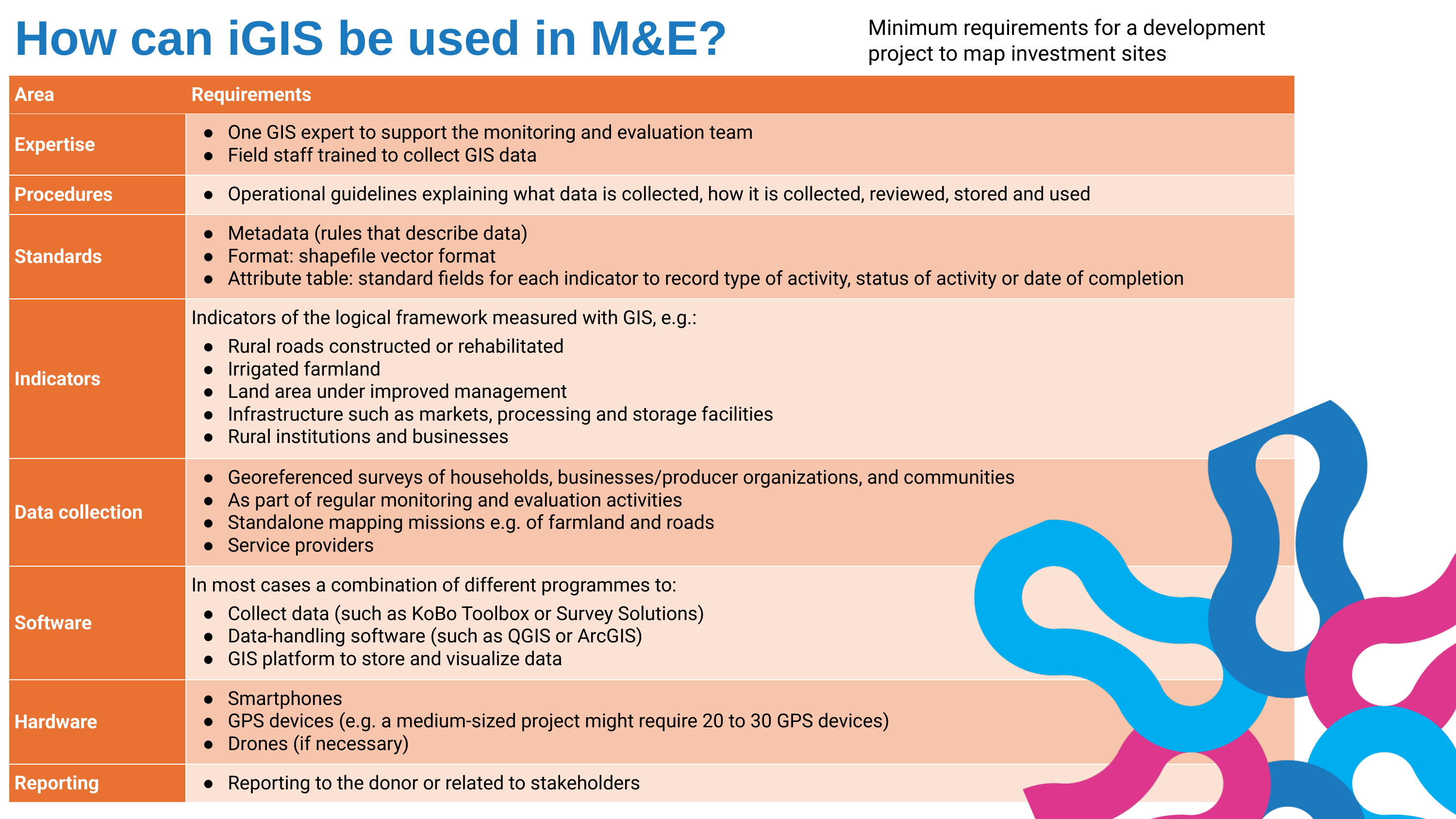

How can iGIS be used in M&E?
Minimum requirements for a development project to map investment sites
| Area | Requirements |
| --- | --- |
| Expertise | One GIS expert to support the monitoring and evaluation team Field staff trained to collect GIS data |
| Procedures | Operational guidelines explaining what data is collected, how it is collected, reviewed, stored and used |
| Standards | Metadata (rules that describe data) Format: shapefile vector format Attribute table: standard fields for each indicator to record type of activity, status of activity or date of completion |
| Indicators | Indicators of the logical framework measured with GIS, e.g.: Rural roads constructed or rehabilitated Irrigated farmland Land area under improved management Infrastructure such as markets, processing and storage facilities Rural institutions and businesses |
| Data collection | Georeferenced surveys of households, businesses/producer organizations, and communities As part of regular monitoring and evaluation activities Standalone mapping missions e.g. of farmland and roads Service providers |
| Software | In most cases a combination of different programmes to: Collect data (such as KoBo Toolbox or Survey Solutions) Data-handling software (such as QGIS or ArcGIS) GIS platform to store and visualize data |
| Hardware | Smartphones GPS devices (e.g. a medium-sized project might require 20 to 30 GPS devices) Drones (if necessary) |
| Reporting | Reporting to the donor or related to stakeholders |